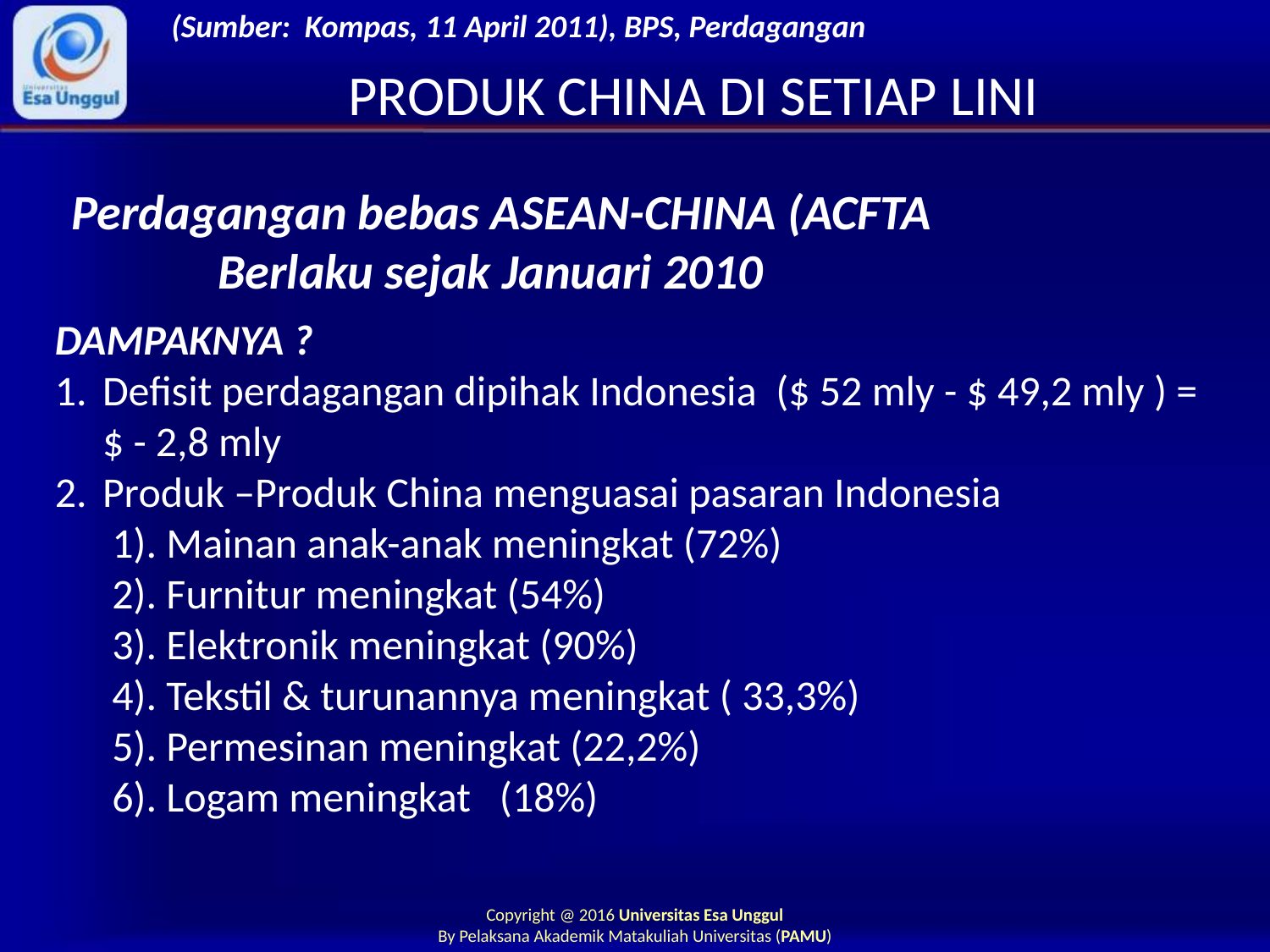

(Sumber:  Kompas, 11 April 2011), BPS, Perdagangan
PRODUK CHINA DI SETIAP LINI
Perdagangan bebas ASEAN-CHINA (ACFTA
             Berlaku sejak Januari 2010
DAMPAKNYA ?
Defisit perdagangan dipihak Indonesia  ($ 52 mly - $ 49,2 mly ) = $ - 2,8 mly
Produk –Produk China menguasai pasaran Indonesia
      1). Mainan anak-anak meningkat (72%)
      2). Furnitur meningkat (54%)
      3). Elektronik meningkat (90%)
      4). Tekstil & turunannya meningkat ( 33,3%)
      5). Permesinan meningkat (22,2%)
      6). Logam meningkat   (18%)